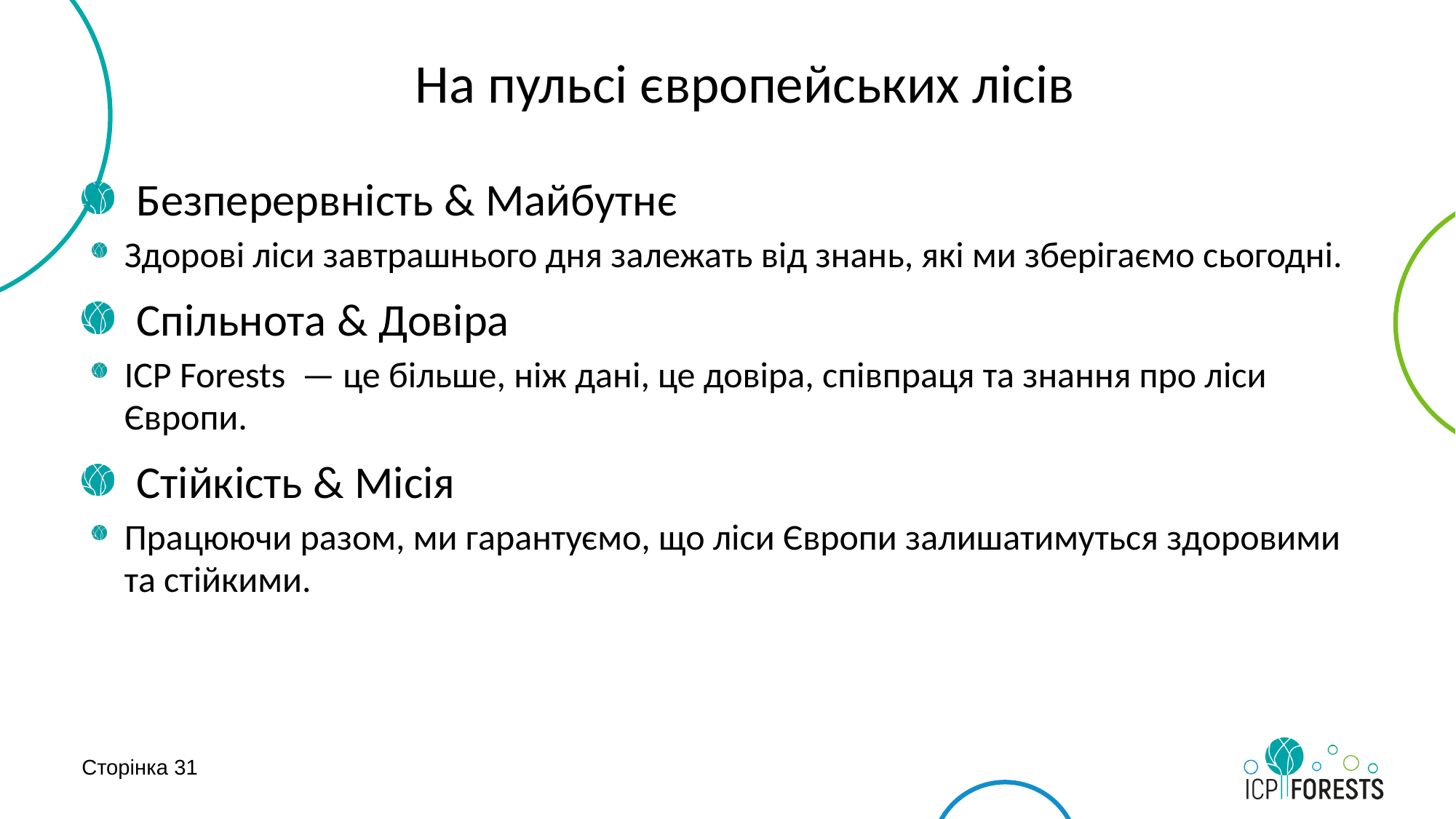

# На пульсі європейських лісів
Безперервність & Майбутнє
Здорові ліси завтрашнього дня залежать від знань, які ми зберігаємо сьогодні.
Спільнота & Довіра
ICP Forests  — це більше, ніж дані, це довіра, співпраця та знання про ліси Європи.
Стійкість & Miсія
Працюючи разом, ми гарантуємо, що ліси Європи залишатимуться здоровими та стійкими.
Сторінка 31